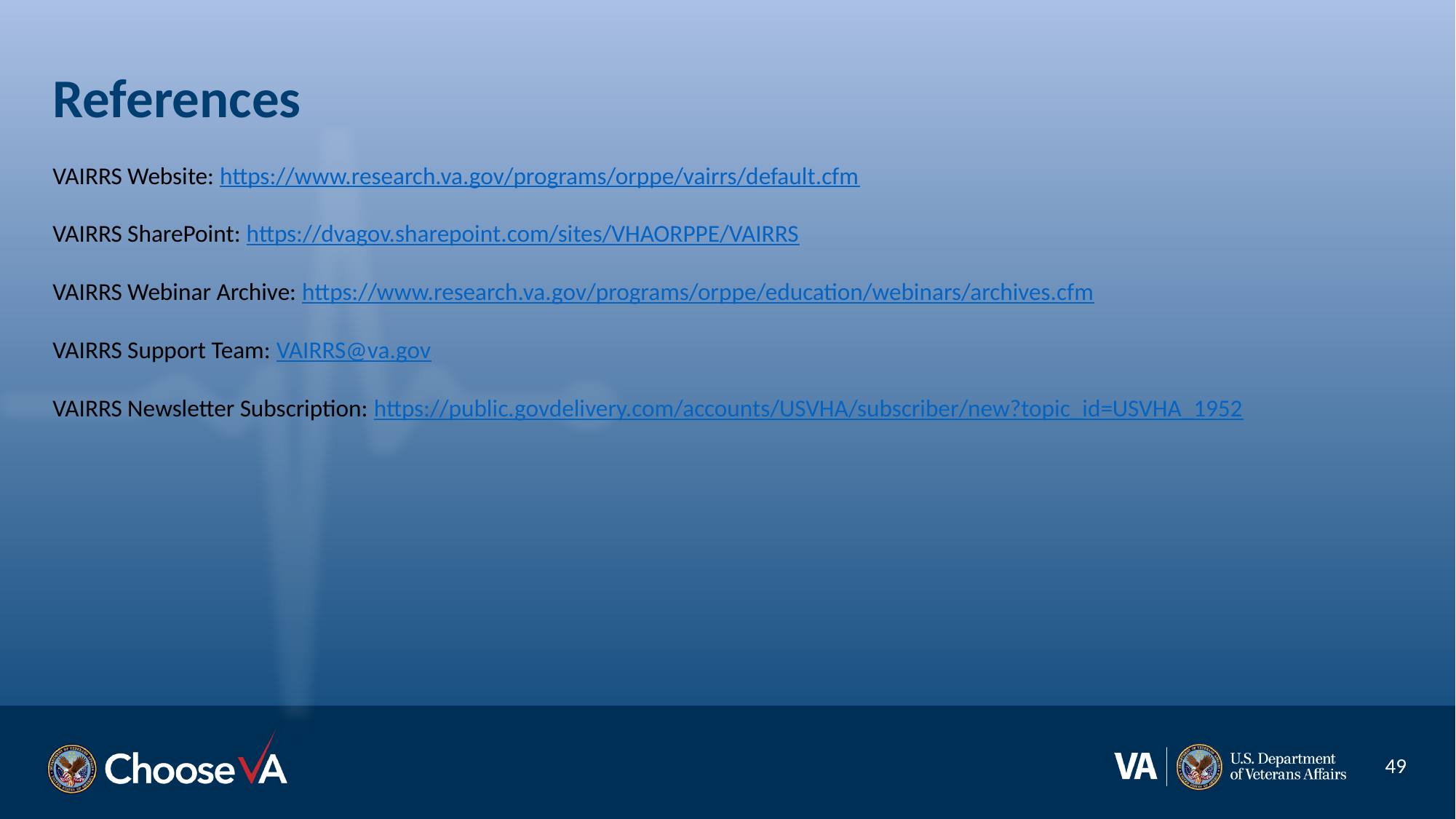

# References
VAIRRS Website: https://www.research.va.gov/programs/orppe/vairrs/default.cfm

VAIRRS SharePoint: https://dvagov.sharepoint.com/sites/VHAORPPE/VAIRRS

VAIRRS Webinar Archive: https://www.research.va.gov/programs/orppe/education/webinars/archives.cfm

VAIRRS Support Team: VAIRRS@va.gov

VAIRRS Newsletter Subscription: https://public.govdelivery.com/accounts/USVHA/subscriber/new?topic_id=USVHA_1952